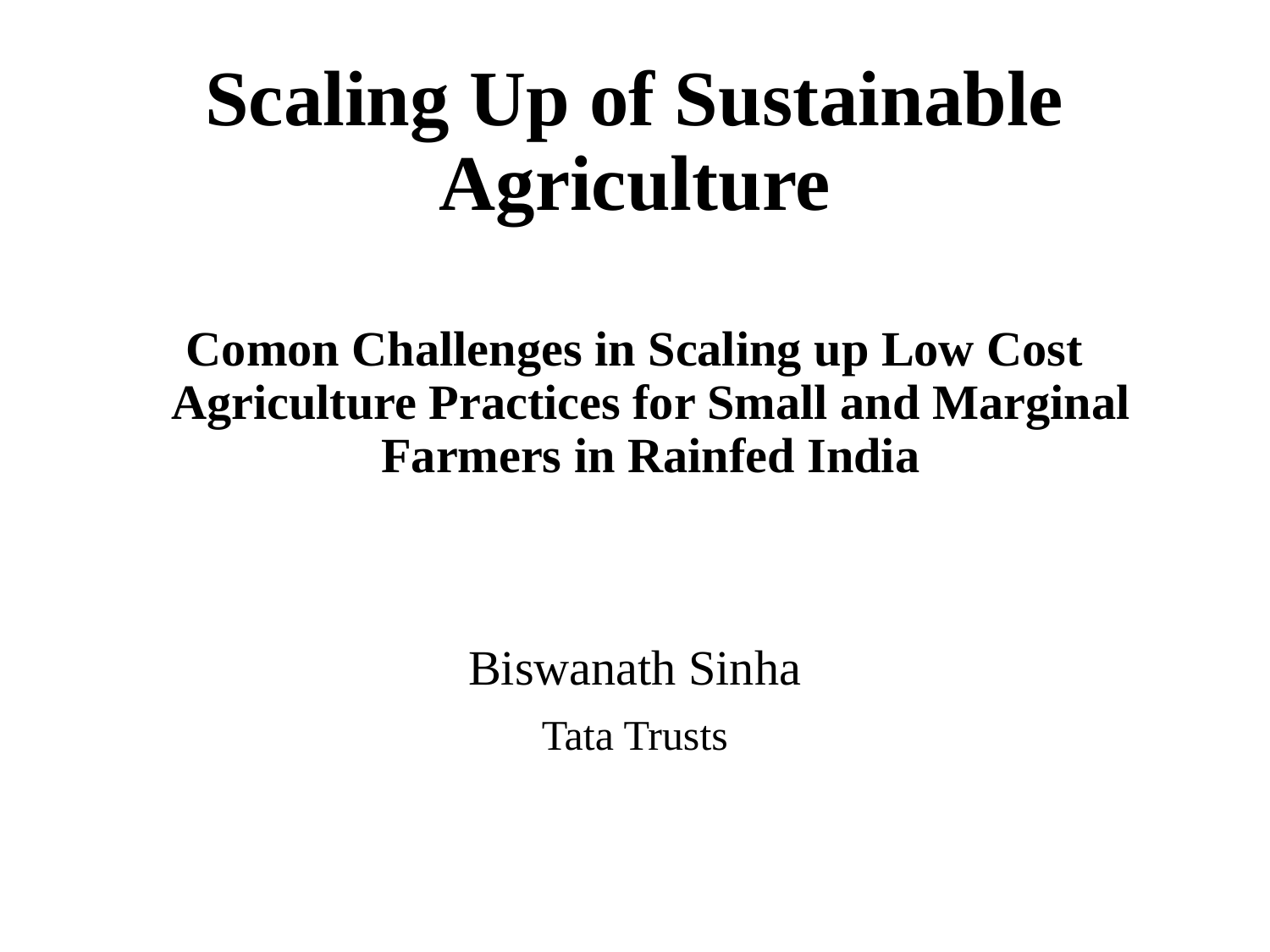

# Scaling Up of Sustainable Agriculture
Comon Challenges in Scaling up Low Cost Agriculture Practices for Small and Marginal Farmers in Rainfed India

Biswanath Sinha
Tata Trusts